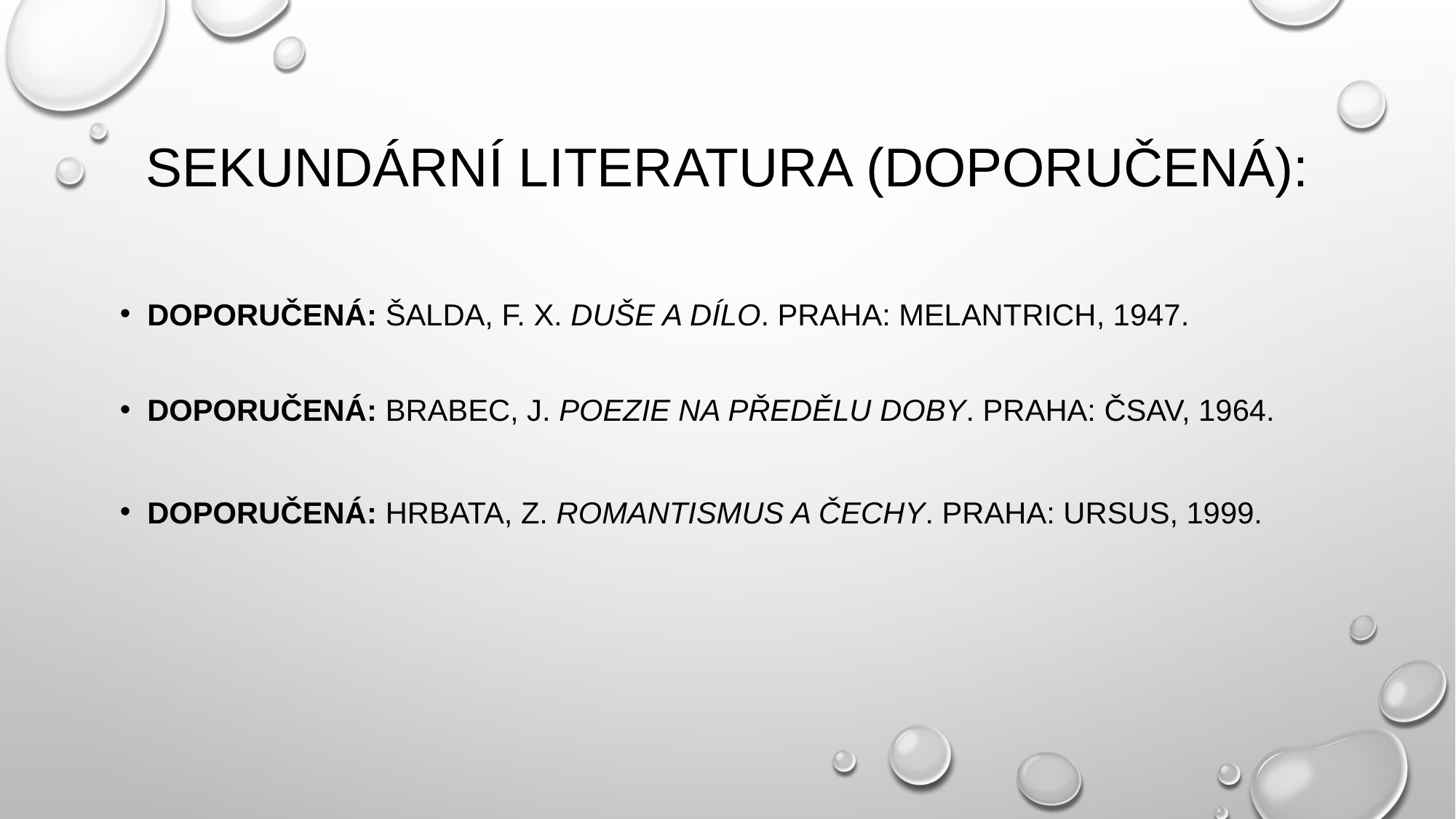

# Sekundární literatura (doporučená):
Doporučená: Šalda, F. X. Duše a dílo. Praha: Melantrich, 1947.
Doporučená: Brabec, J. Poezie na předělu doby. Praha: ČSAV, 1964.
Doporučená: Hrbata, Z. Romantismus a Čechy. Praha: Ursus, 1999.